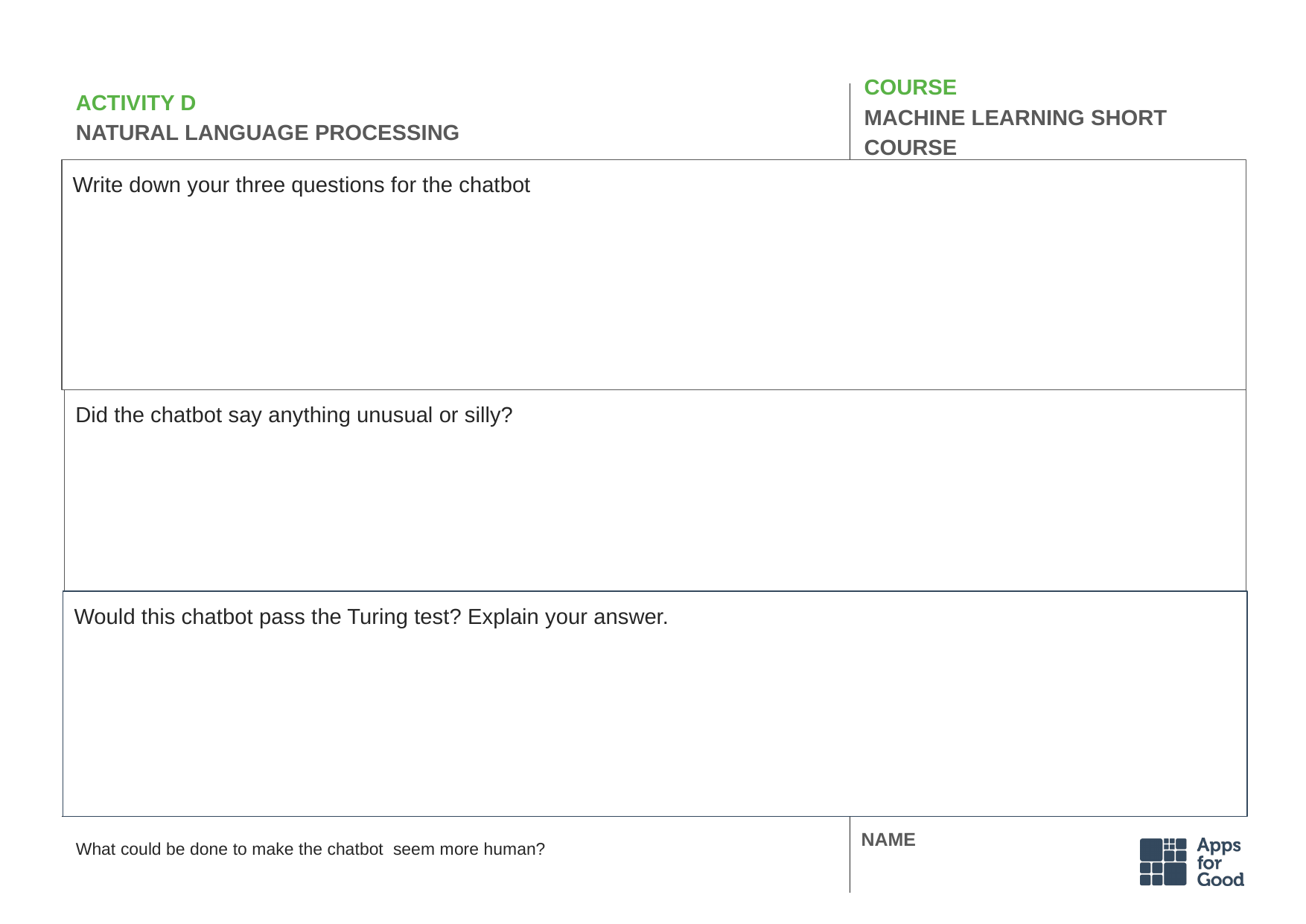

# ACTIVITY D
NATURAL LANGUAGE PROCESSING
COURSE
MACHINE LEARNING SHORT COURSE
Write down your three questions for the chatbot
Did the chatbot say anything unusual or silly?
Would this chatbot pass the Turing test? Explain your answer.

What could be done to make the chatbot  seem more human?